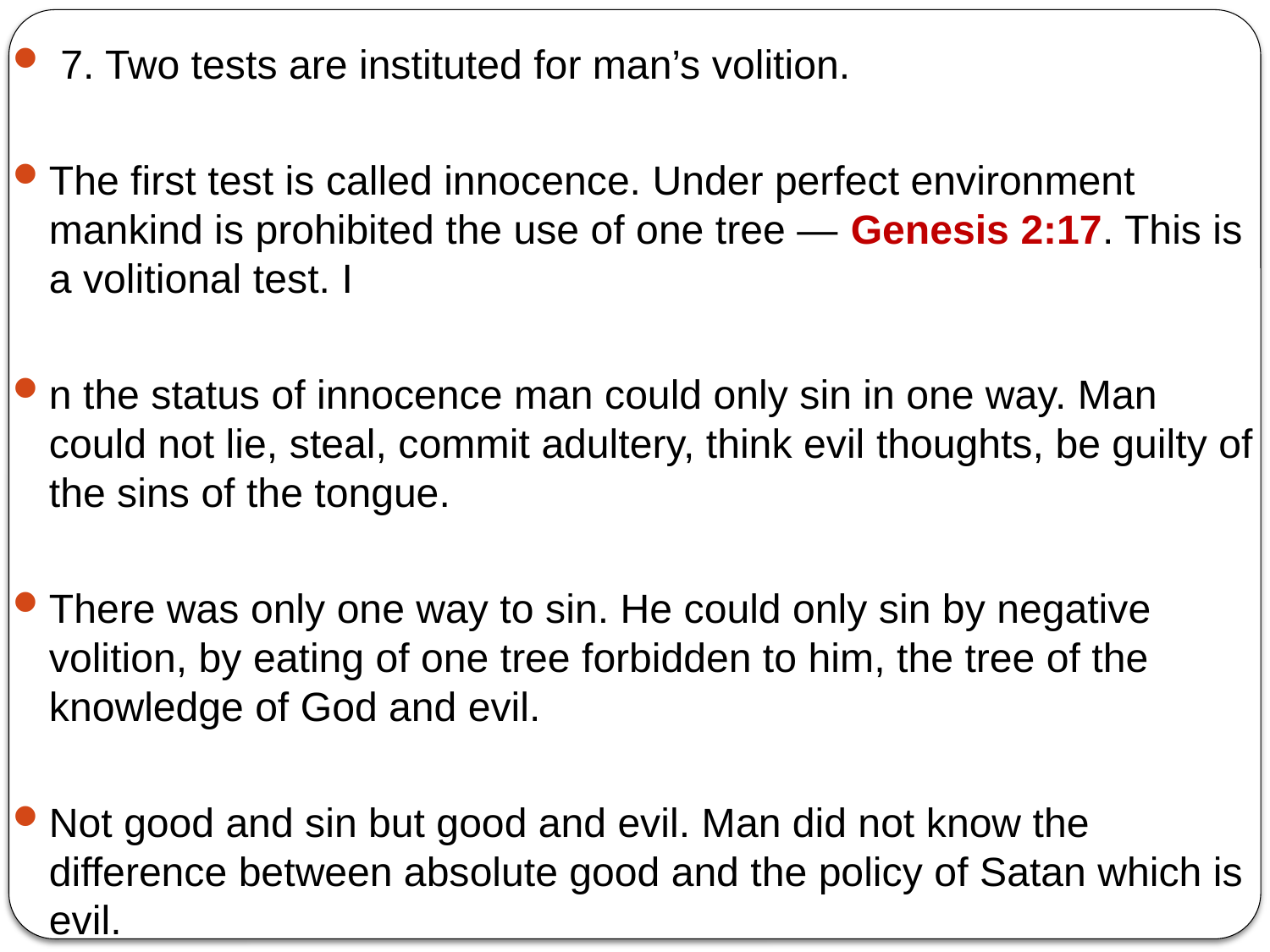

7. Two tests are instituted for man’s volition.

The first test is called innocence. Under perfect environment mankind is prohibited the use of one tree — Genesis 2:17. This is a volitional test. I

n the status of innocence man could only sin in one way. Man could not lie, steal, commit adultery, think evil thoughts, be guilty of the sins of the tongue.

There was only one way to sin. He could only sin by negative volition, by eating of one tree forbidden to him, the tree of the knowledge of God and evil.

Not good and sin but good and evil. Man did not know the difference between absolute good and the policy of Satan which is evil.